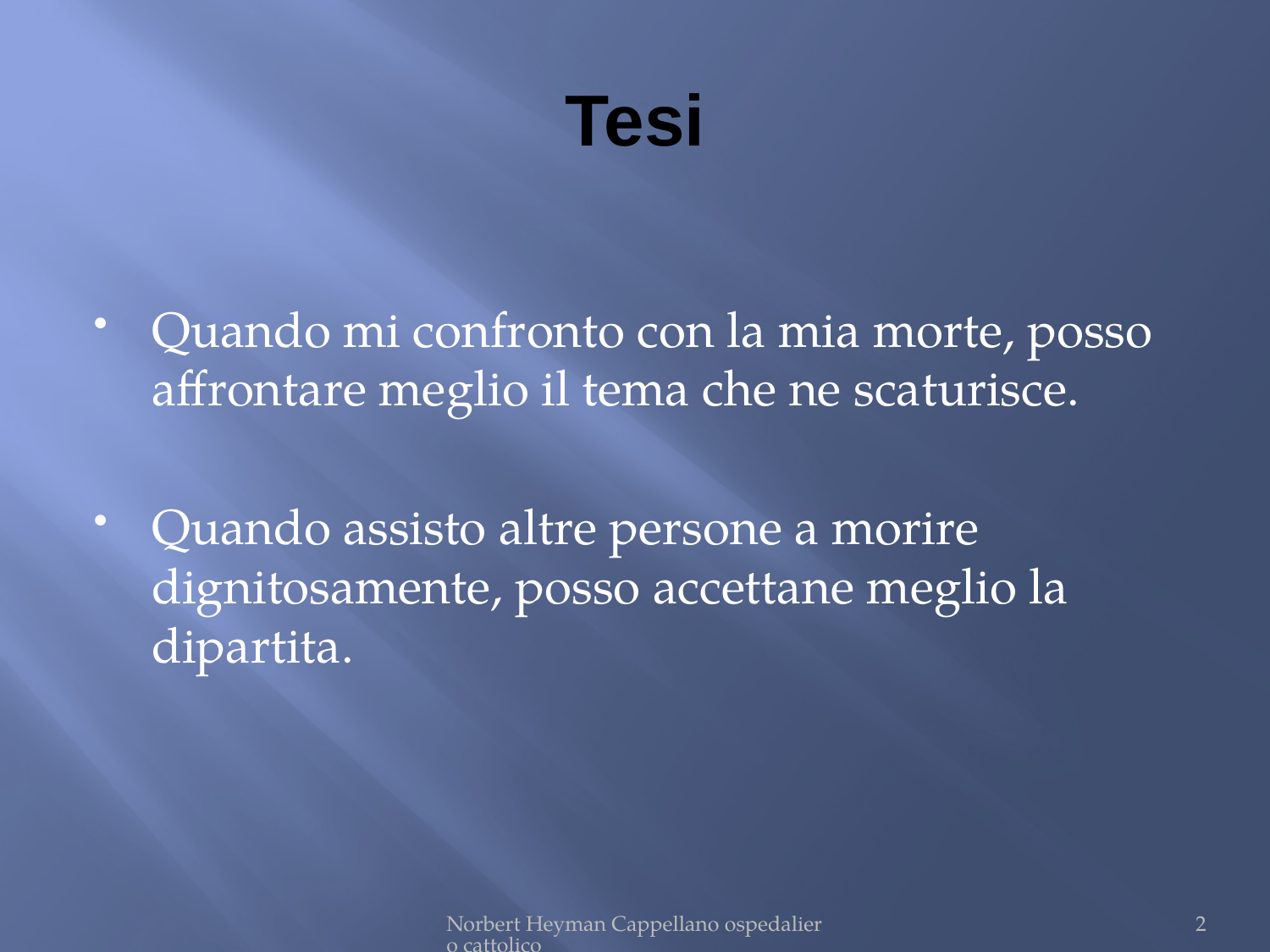

# Tesi

Quando mi confronto con la mia morte, posso affrontare meglio il tema che ne scaturisce.

Quando assisto altre persone a morire dignitosamente, posso accettane meglio la dipartita.
Norbert Heyman Cappellano ospedaliero cattolico
2